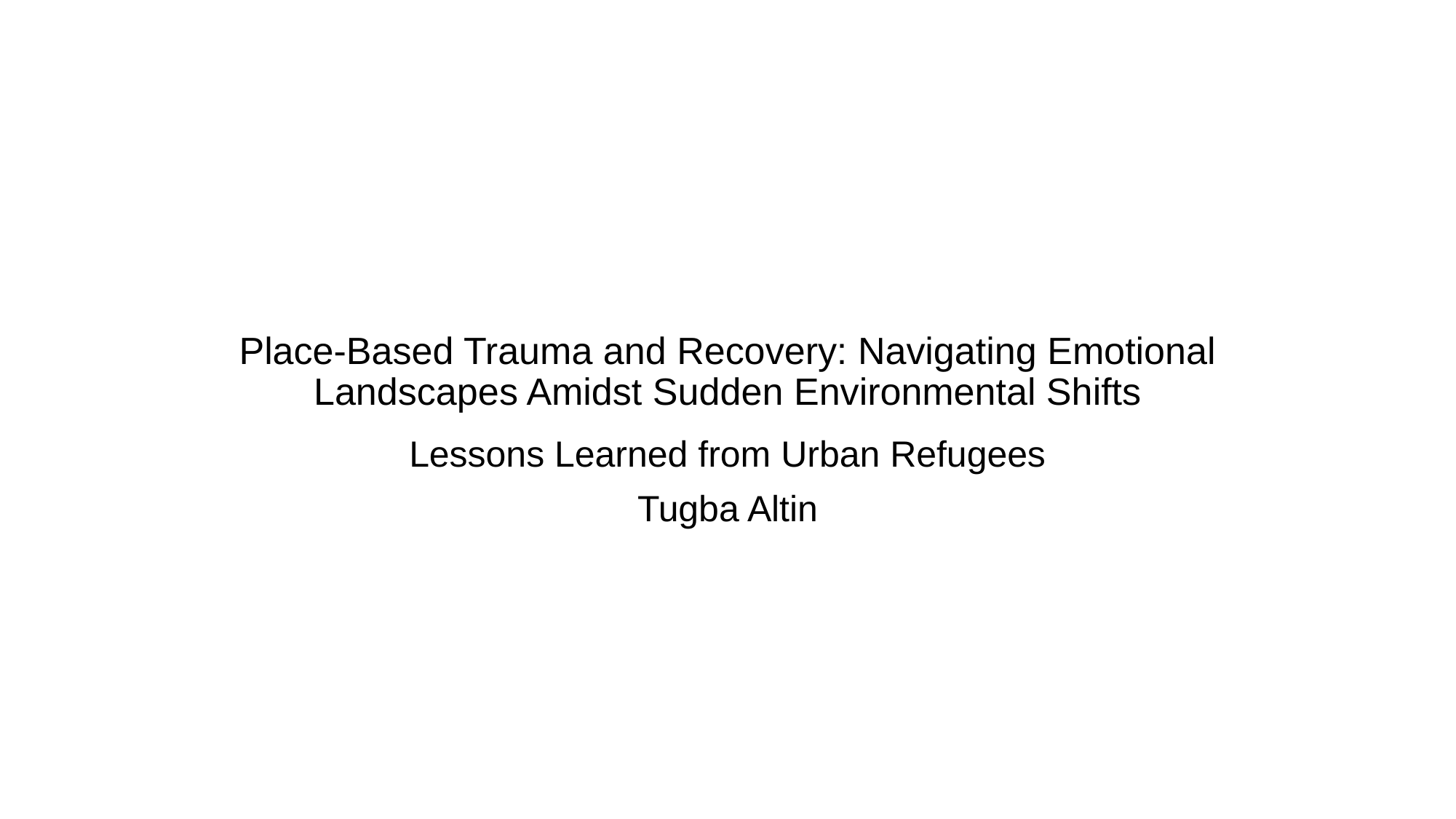

# Place-Based Trauma and Recovery: Navigating Emotional Landscapes Amidst Sudden Environmental Shifts
Lessons Learned from Urban Refugees
Tugba Altin